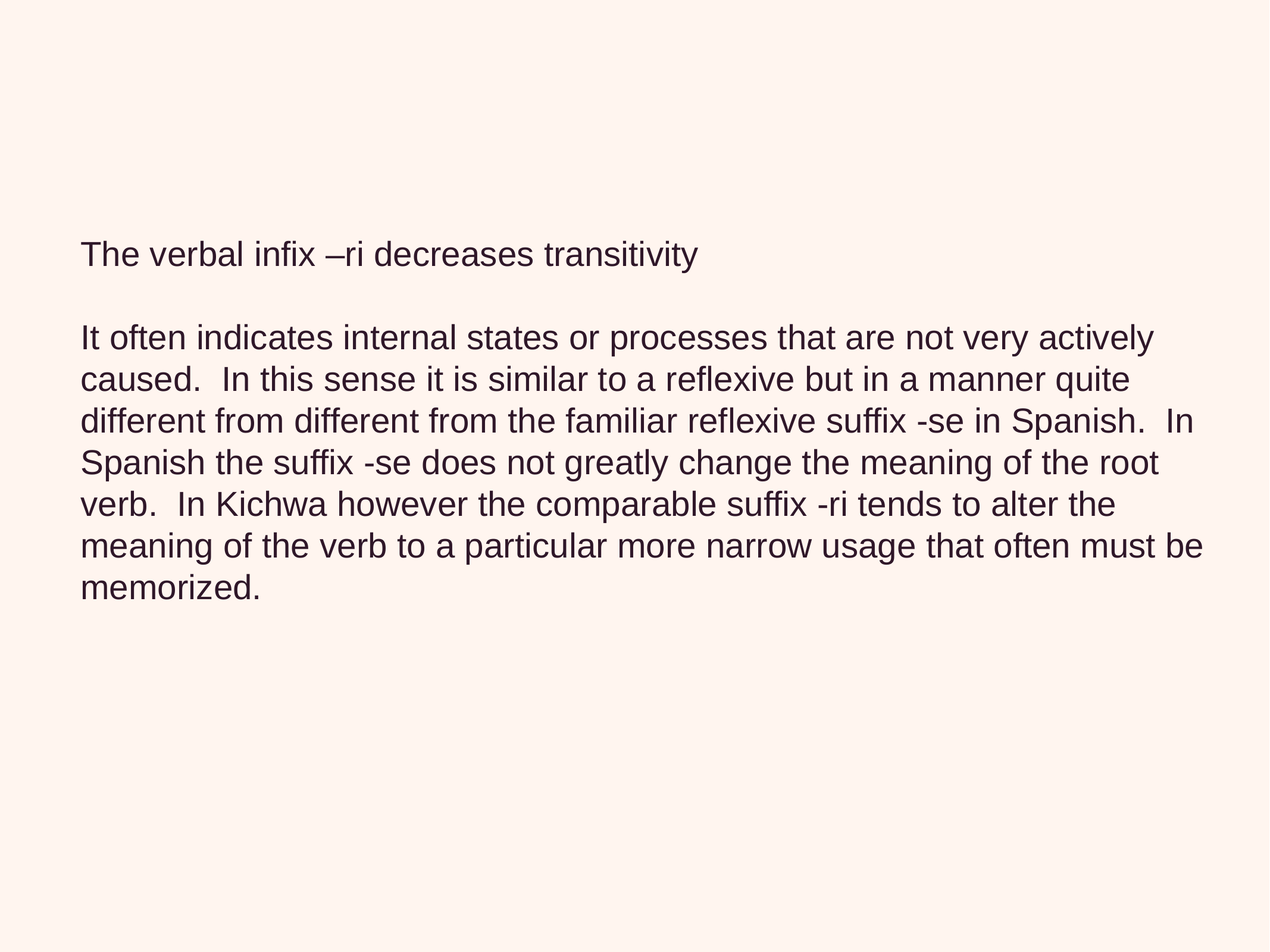

The verbal infix –ri decreases transitivity

It often indicates internal states or processes that are not very actively caused.  In this sense it is similar to a reflexive but in a manner quite different from different from the familiar reflexive suffix -se in Spanish.  In Spanish the suffix -se does not greatly change the meaning of the root verb.  In Kichwa however the comparable suffix -ri tends to alter the meaning of the verb to a particular more narrow usage that often must be memorized.